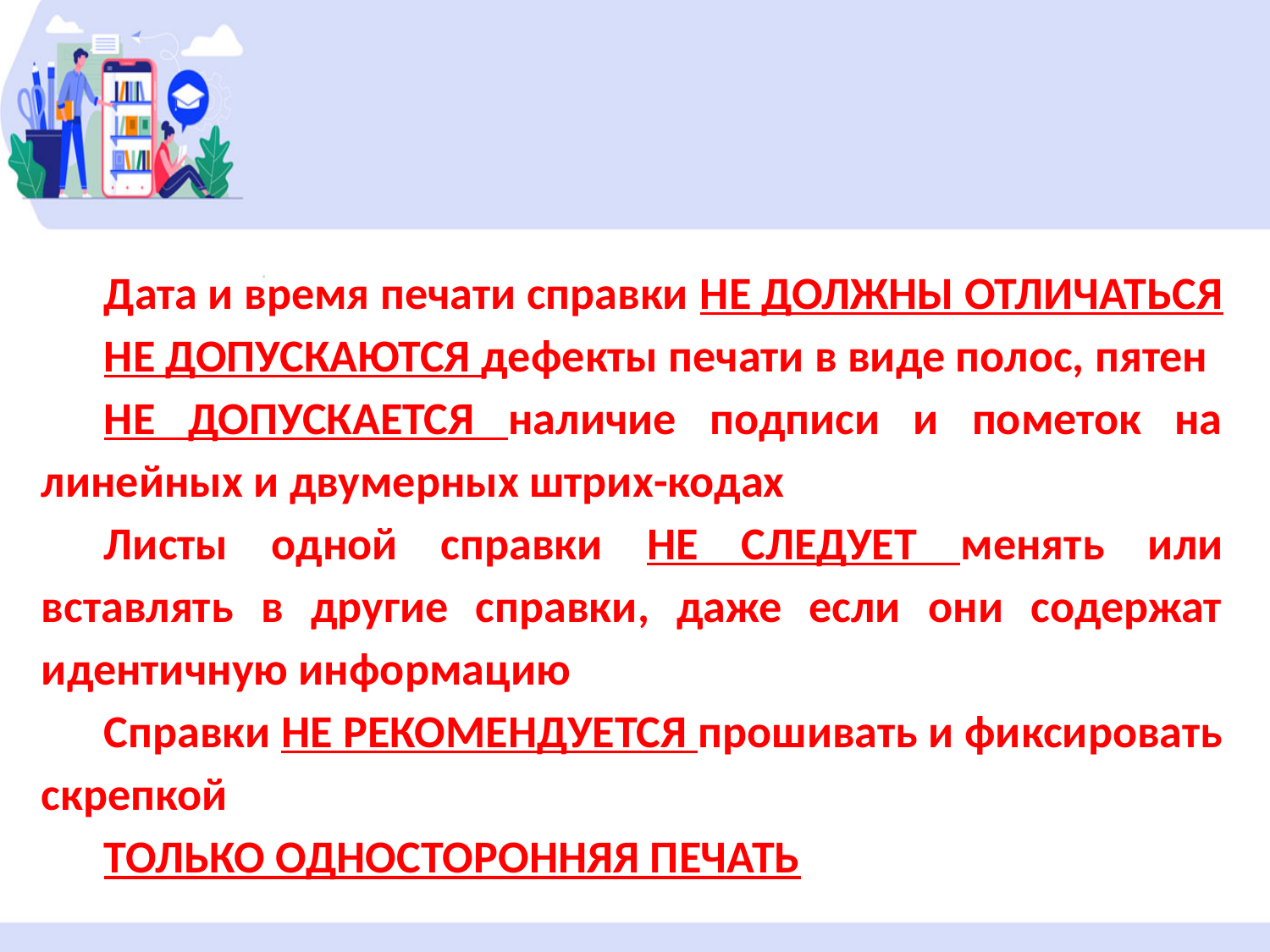

Дата и время печати справки НЕ ДОЛЖНЫ ОТЛИЧАТЬСЯ
НЕ ДОПУСКАЮТСЯ дефекты печати в виде полос, пятен
НЕ ДОПУСКАЕТСЯ наличие подписи и пометок на линейных и двумерных штрих-кодах
Листы одной справки НЕ СЛЕДУЕТ менять или вставлять в другие справки, даже если они содержат идентичную информацию
Справки НЕ РЕКОМЕНДУЕТСЯ прошивать и фиксировать скрепкой
ТОЛЬКО ОДНОСТОРОННЯЯ ПЕЧАТЬ